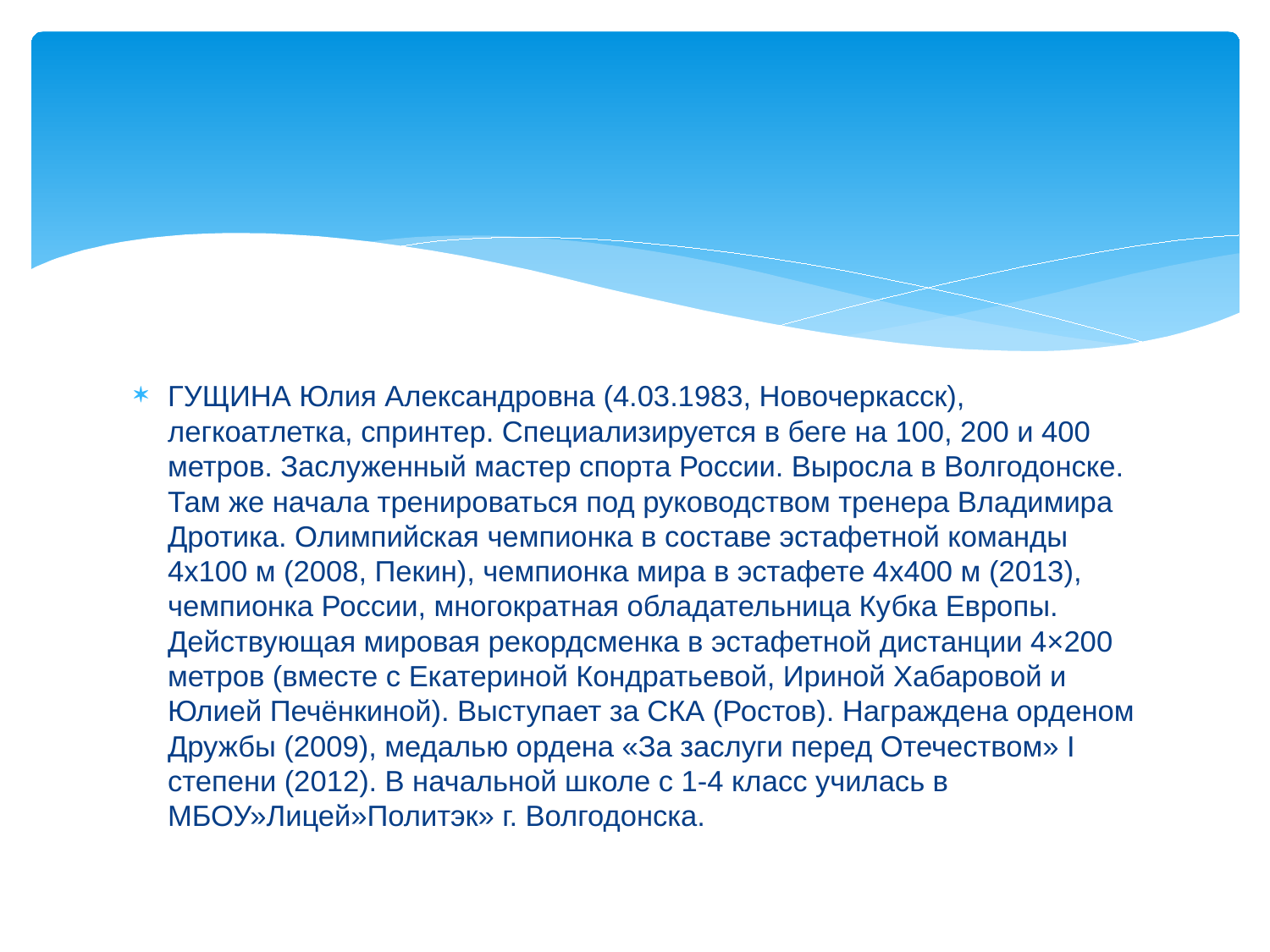

#
ГУЩИНА Юлия Александровна (4.03.1983, Новочеркасск), легкоатлетка, спринтер. Специализируется в беге на 100, 200 и 400 метров. Заслуженный мастер спорта России. Выросла в Волгодонске. Там же начала тренироваться под руководством тренера Владимира Дротика. Олимпийская чемпионка в составе эстафетной команды 4x100 м (2008, Пекин), чемпионка мира в эстафете 4х400 м (2013), чемпионка России, многократная обладательница Кубка Европы. Действующая мировая рекордсменка в эстафетной дистанции 4×200 метров (вместе с Екатериной Кондратьевой, Ириной Хабаровой и Юлией Печёнкиной). Выступает за СКА (Ростов). Награждена орденом Дружбы (2009), медалью ордена «За заслуги перед Отечеством» I степени (2012). В начальной школе с 1-4 класс училась в МБОУ»Лицей»Политэк» г. Волгодонска.